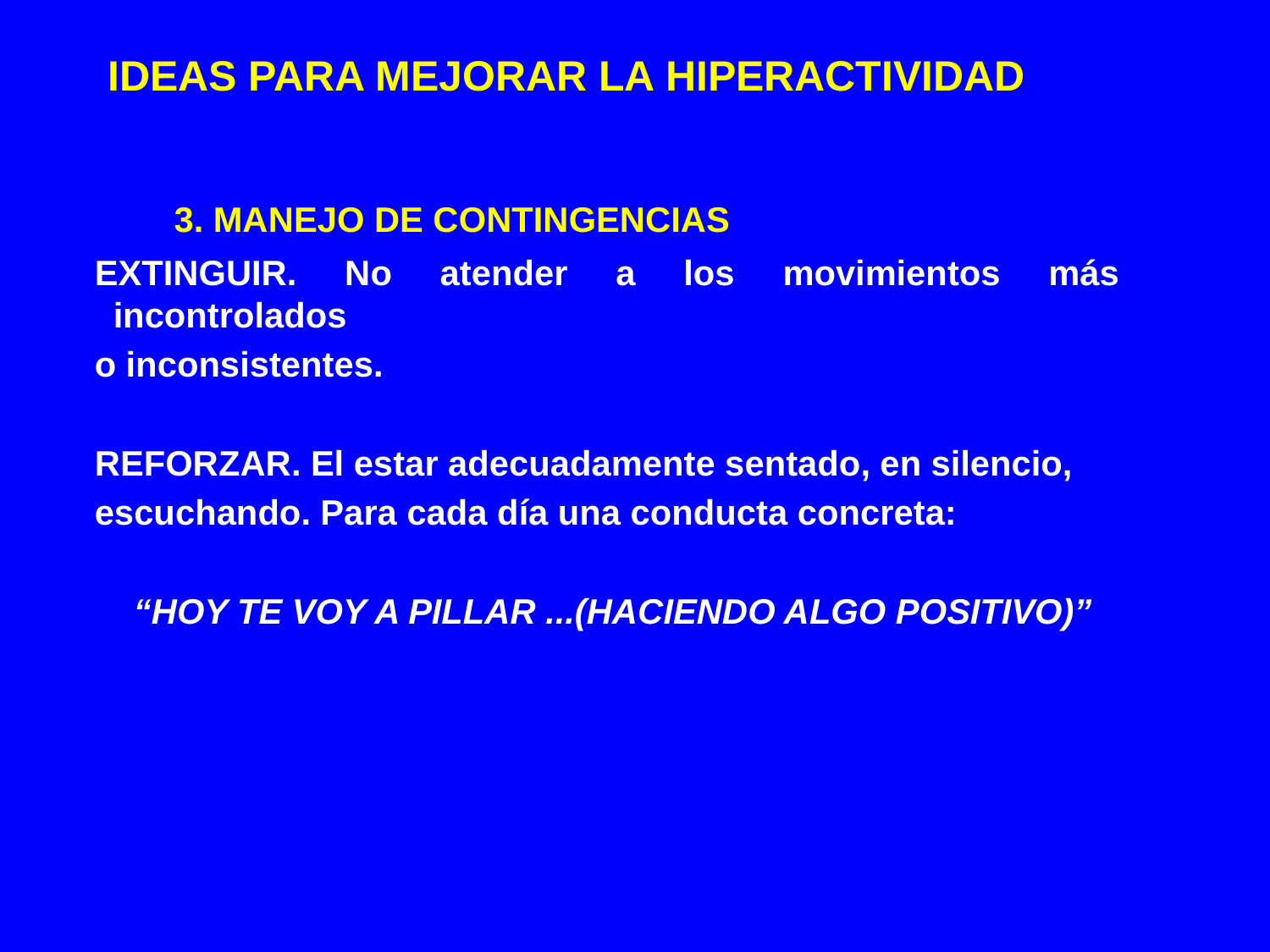

# IDEAS PARA MEJORAR LA HIPERACTIVIDAD
1-      3. MANEJO DE CONTINGENCIAS
   EXTINGUIR. No atender a los movimientos más incontrolados
   o inconsistentes.

   REFORZAR. El estar adecuadamente sentado, en silencio,
   escuchando. Para cada día una conducta concreta:

       “HOY TE VOY A PILLAR ...(HACIENDO ALGO POSITIVO)”